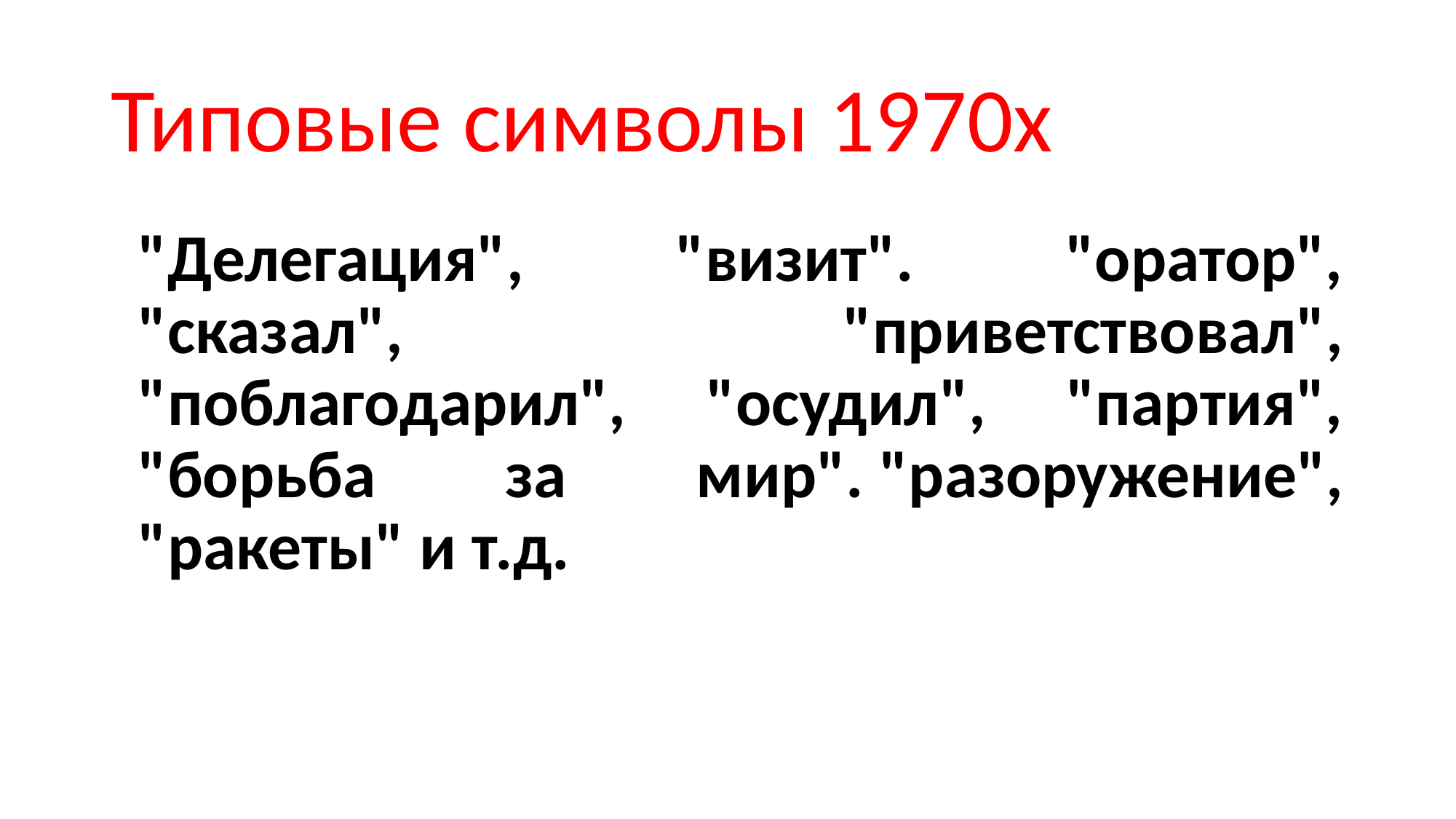

# Типовые символы 1970х
	"Делегация", "визит". "оратор", "сказал", "приветствовал", "поблагодарил", "осудил", "партия", "борьба за мир". "разоружение", "ракеты" и т.д.